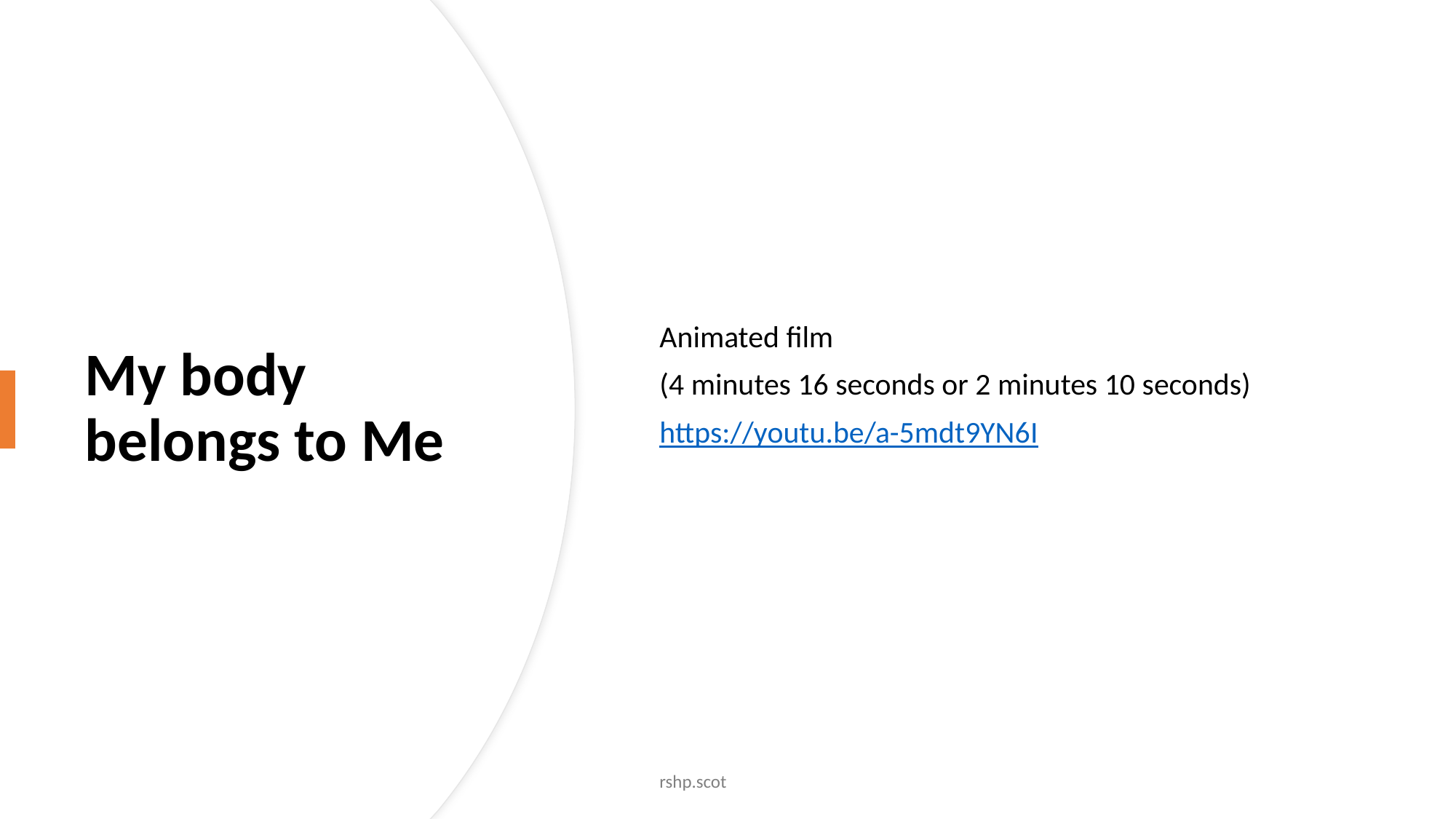

Animated film
(4 minutes 16 seconds or 2 minutes 10 seconds)
https://youtu.be/a-5mdt9YN6I

My body belongs to Me

rshp.scot